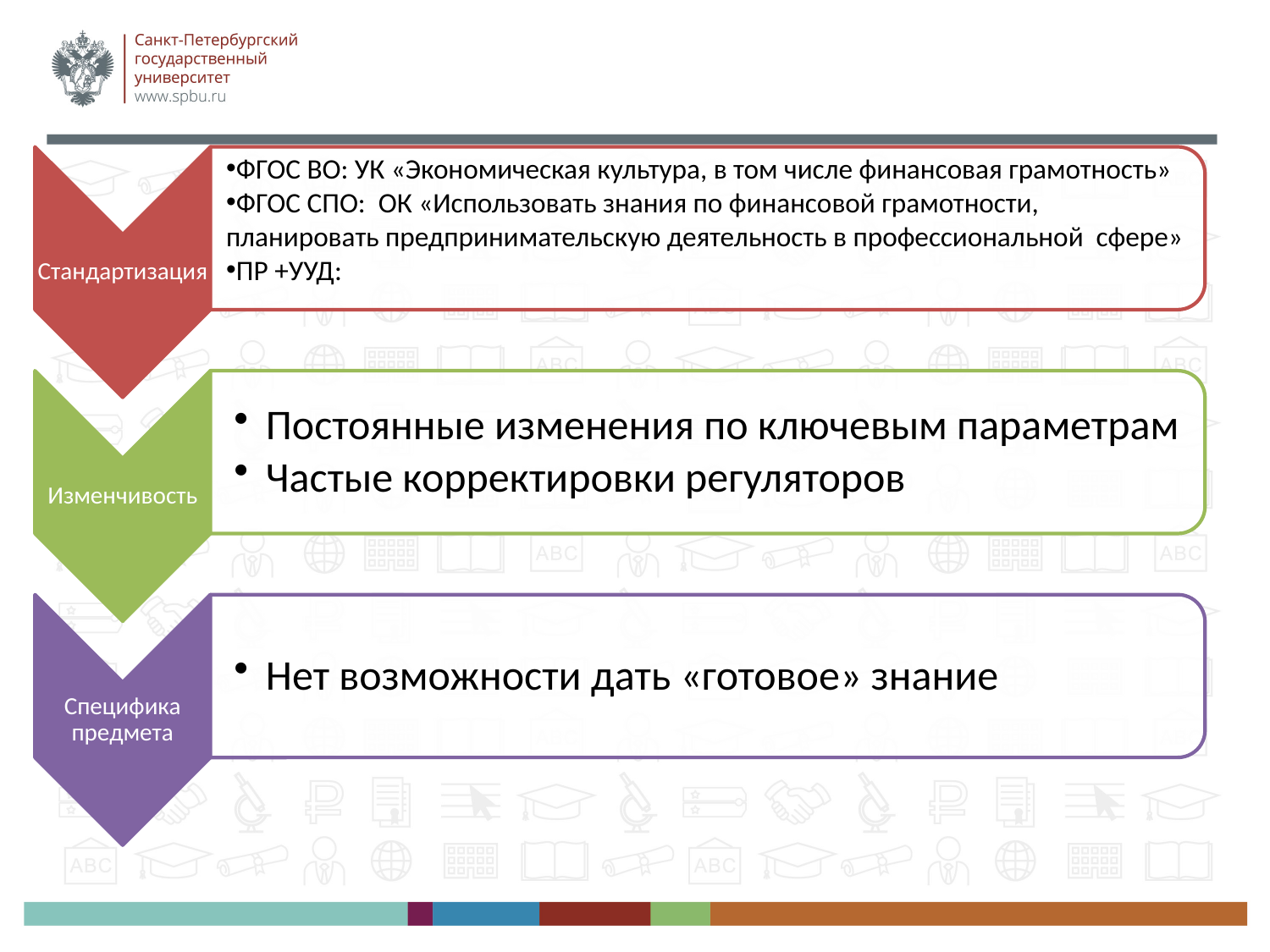

Стандартизация
ФГОС ВО: УК «Экономическая культура, в том числе финансовая грамотность»
ФГОС СПО:  ОК «Использовать знания по финансовой грамотности,  планировать предпринимательскую деятельность в профессиональной  сфере»
ПР +УУД:

Изменчивость
Постоянные изменения по ключевым параметрам
Частые корректировки регуляторов
Специфика предмета
Нет возможности дать «готовое» знание